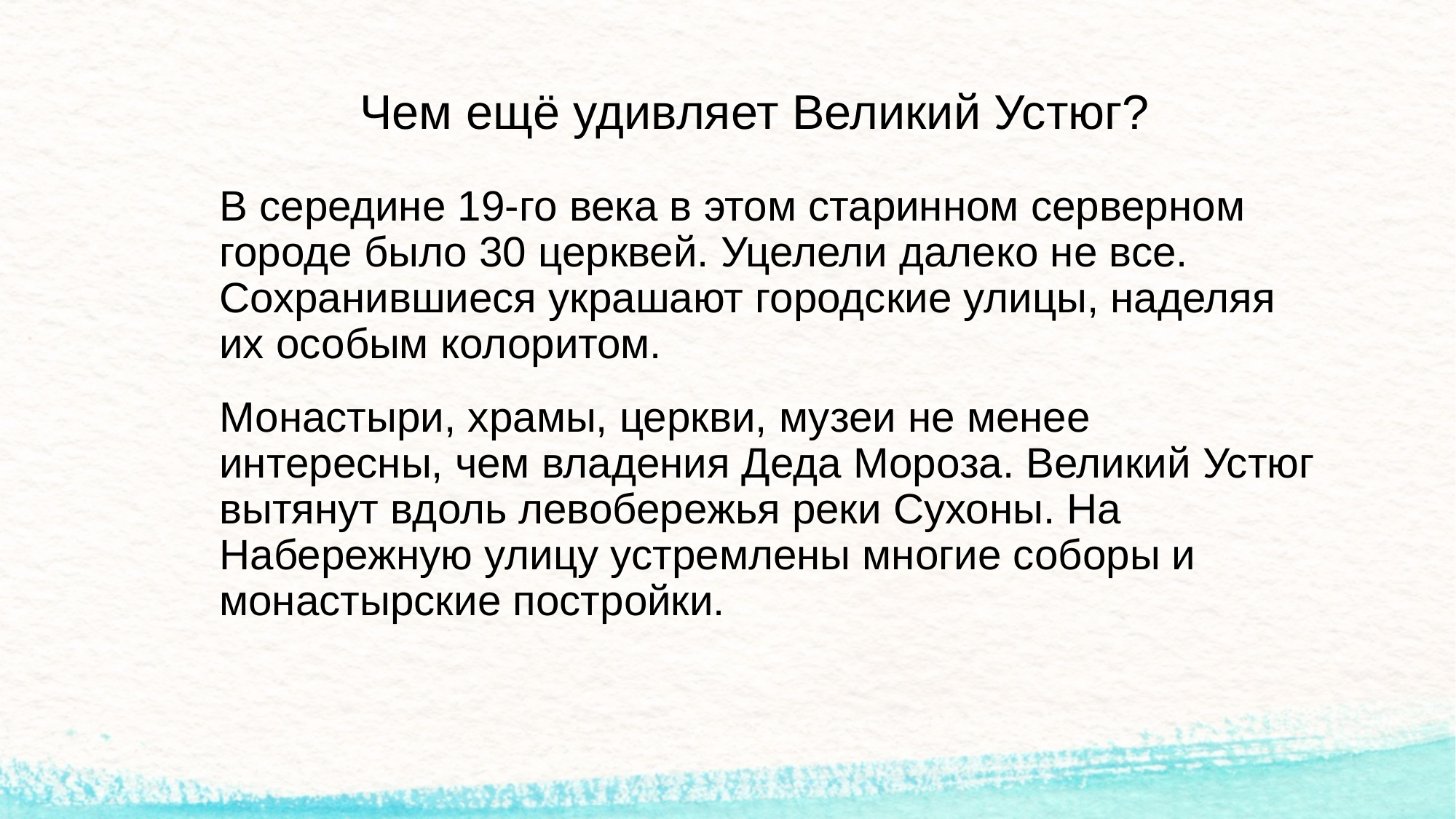

# Чем ещё удивляет Великий Устюг?
	В середине 19-го века в этом старинном серверном городе было 30 церквей. Уцелели далеко не все. Сохранившиеся украшают городские улицы, наделяя их особым колоритом.
	Монастыри, храмы, церкви, музеи не менее интересны, чем владения Деда Мороза. Великий Устюг вытянут вдоль левобережья реки Сухоны. На Набережную улицу устремлены многие соборы и монастырские постройки.